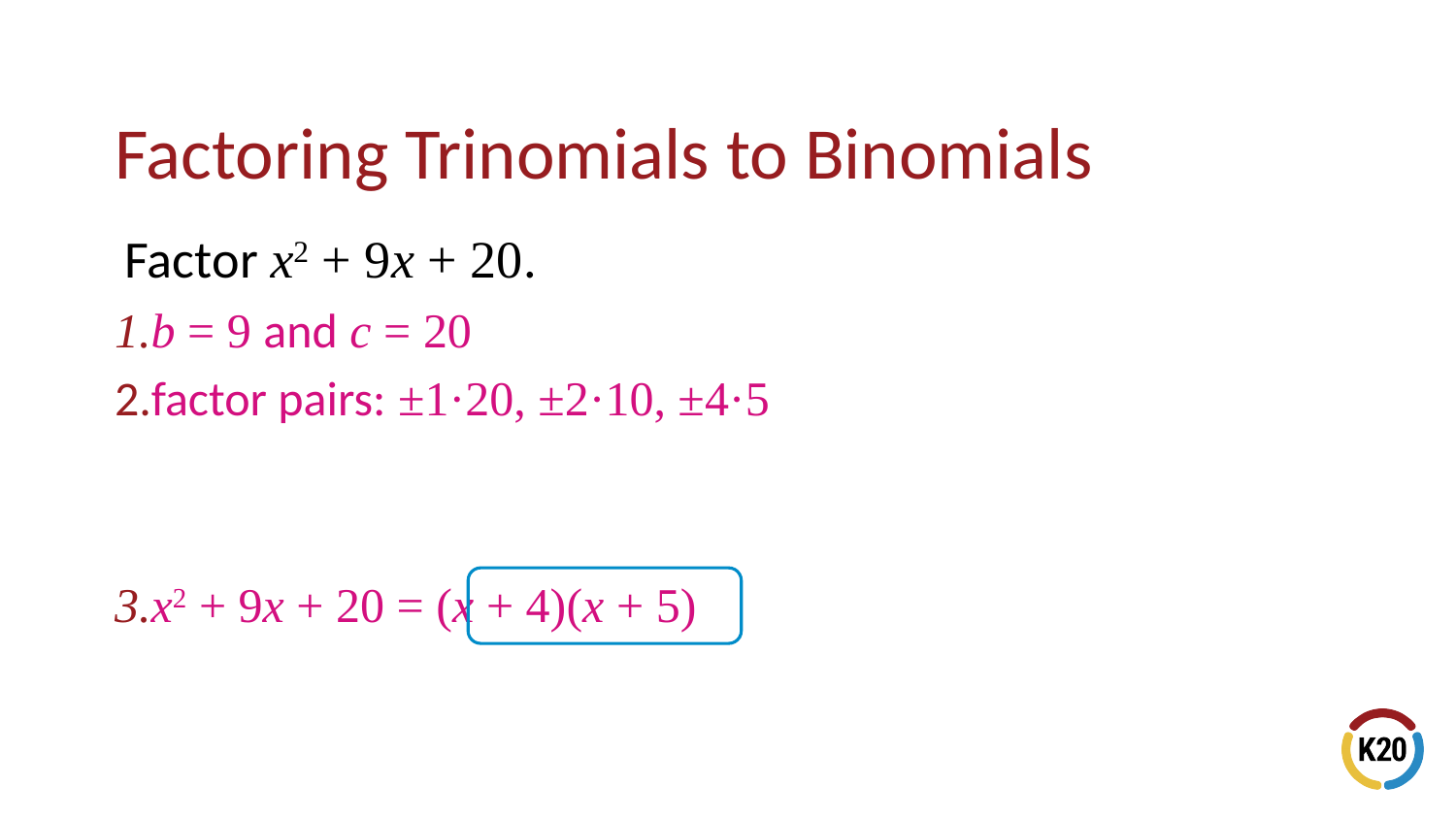

Factor x2 + 9x + 20.
b = 9 and c = 20
factor pairs: ±1·20, ±2·10, ±4·5

x2 + 9x + 20 = (x + 4)(x + 5)

# Factoring Trinomials to Binomials